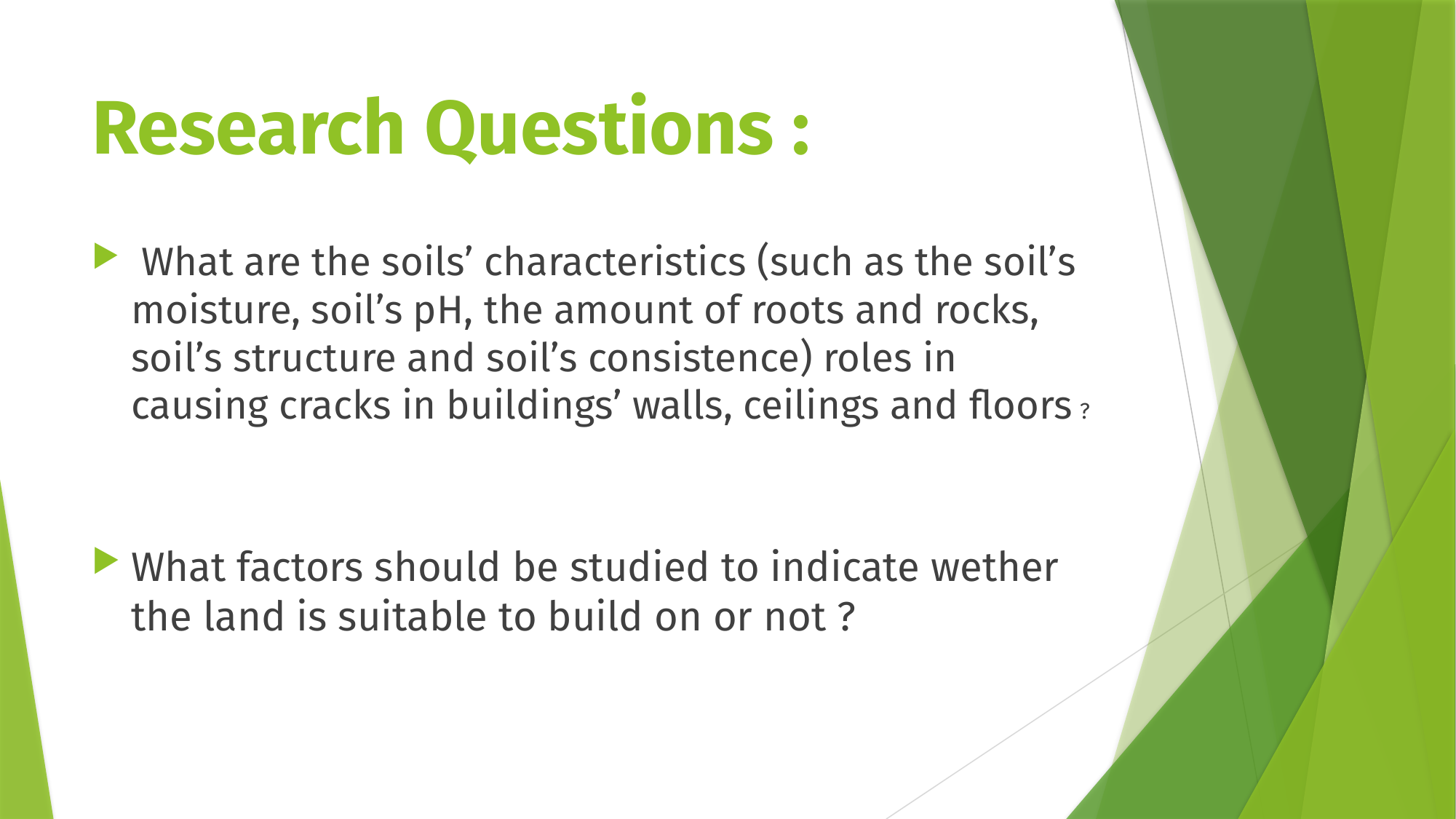

# Research Questions :
 What are the soils’ characteristics (such as the soil’s moisture, soil’s pH, the amount of roots and rocks, soil’s structure and soil’s consistence) roles in causing cracks in buildings’ walls, ceilings and floors ?

What factors should be studied to indicate wether the land is suitable to build on or not ?